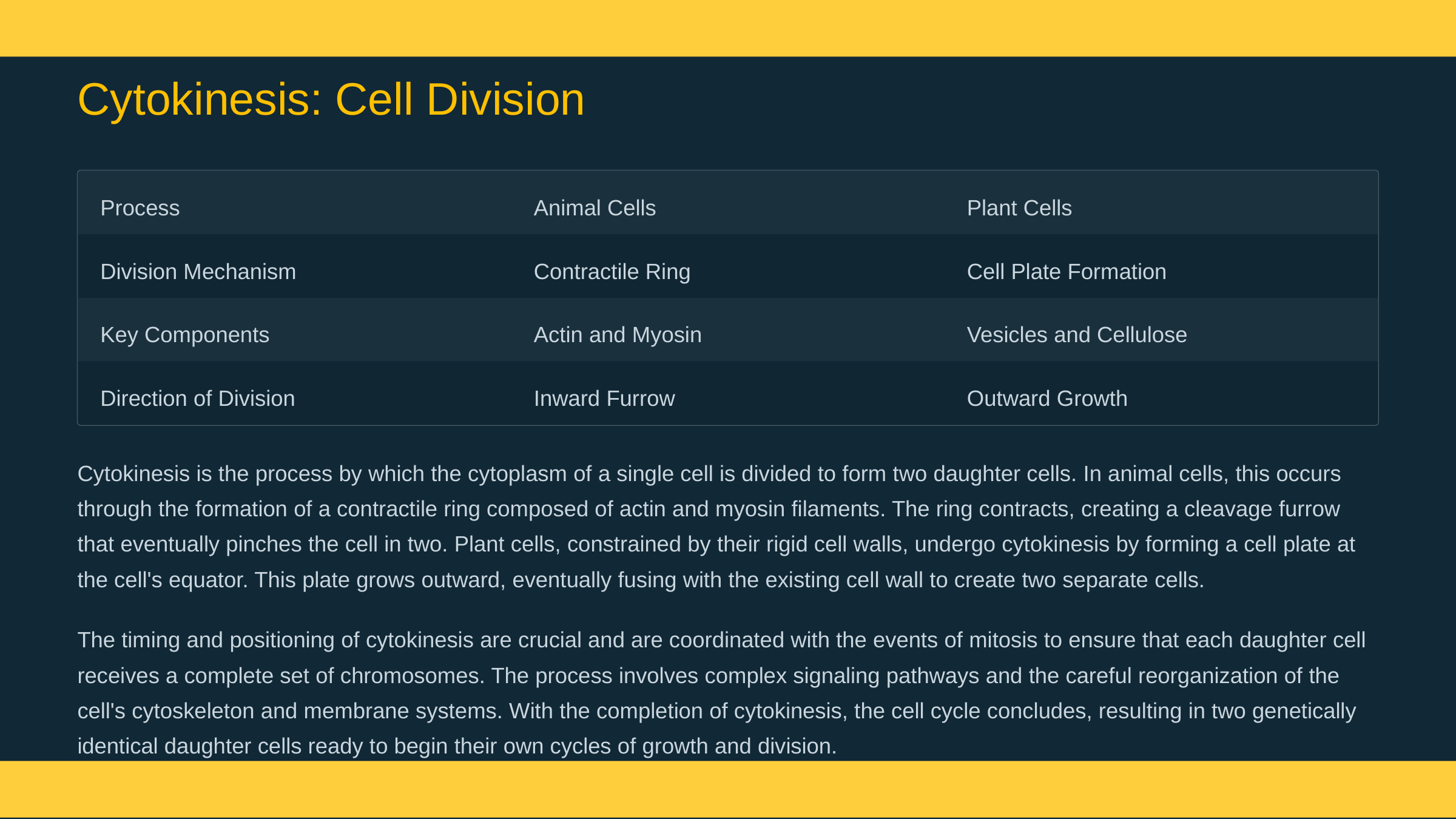

Cytokinesis: Cell Division

Process
Animal Cells
Plant Cells

Division Mechanism
Contractile Ring
Cell Plate Formation

Key Components
Actin and Myosin
Vesicles and Cellulose

Direction of Division
Inward Furrow
Outward Growth
Cytokinesis is the process by which the cytoplasm of a single cell is divided to form two daughter cells. In animal cells, this occurs through the formation of a contractile ring composed of actin and myosin filaments. The ring contracts, creating a cleavage furrow that eventually pinches the cell in two. Plant cells, constrained by their rigid cell walls, undergo cytokinesis by forming a cell plate at the cell's equator. This plate grows outward, eventually fusing with the existing cell wall to create two separate cells.
The timing and positioning of cytokinesis are crucial and are coordinated with the events of mitosis to ensure that each daughter cell receives a complete set of chromosomes. The process involves complex signaling pathways and the careful reorganization of the cell's cytoskeleton and membrane systems. With the completion of cytokinesis, the cell cycle concludes, resulting in two genetically identical daughter cells ready to begin their own cycles of growth and division.